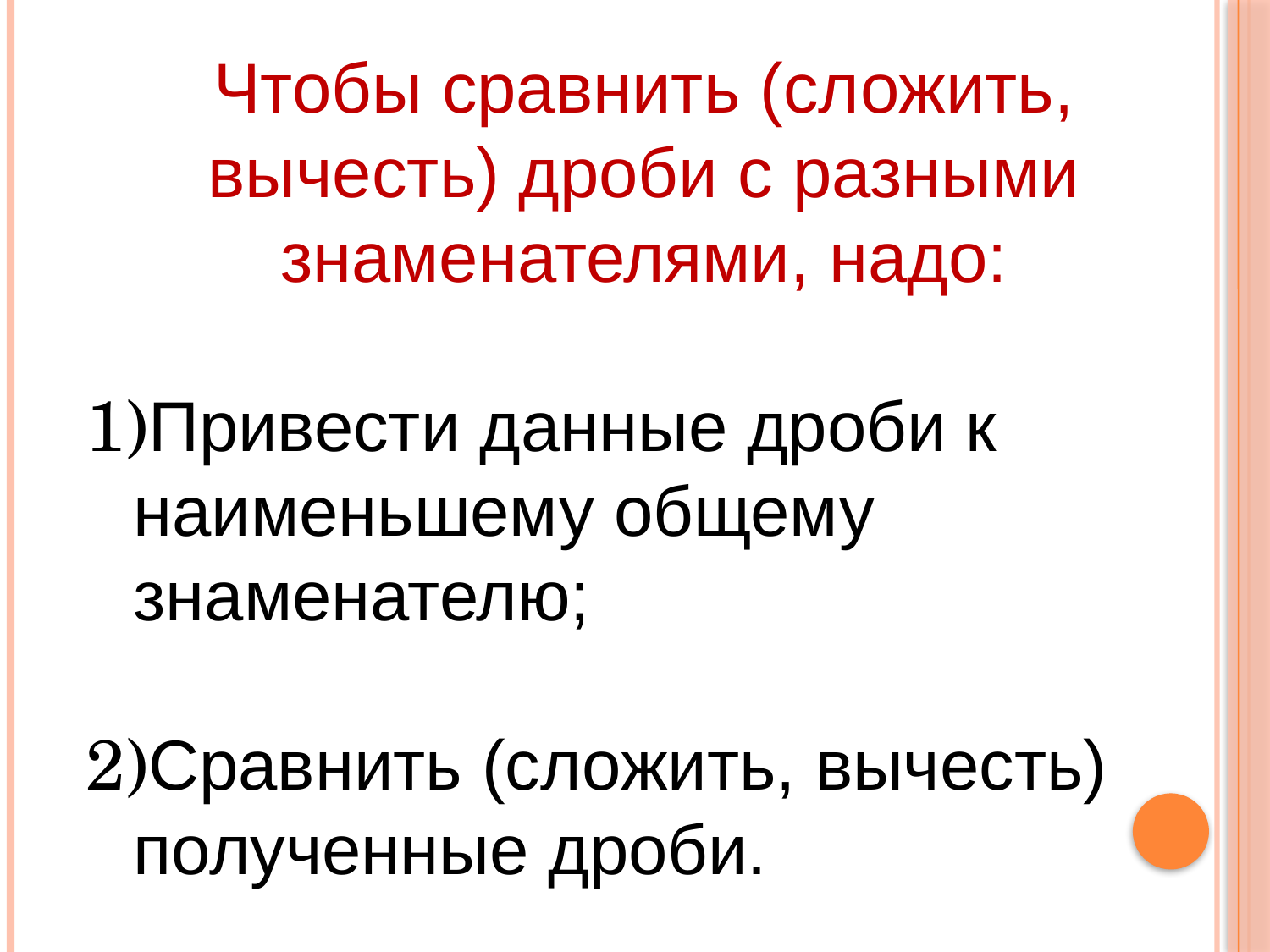

Чтобы сравнить (сложить, вычесть) дроби с разными знаменателями, надо:

Привести данные дроби к наименьшему общему знаменателю;

Сравнить (сложить, вычесть) полученные дроби.